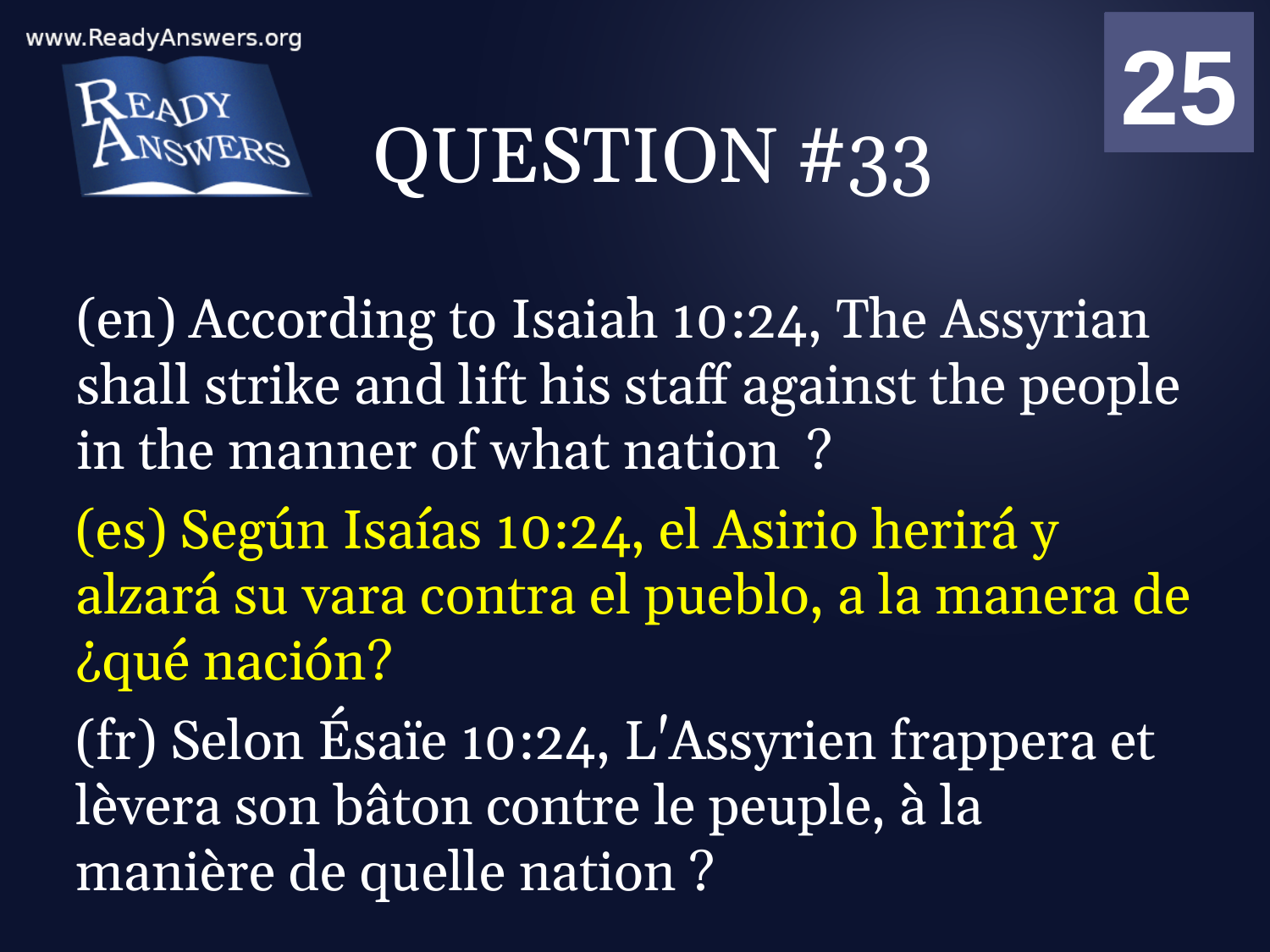

01
02
03
04
05
06
07
08
09
10
11
12
13
14
15
16
17
18
19
20
21
22
23
24
25
00
# QUESTION #33
(en) According to Isaiah 10:24, The Assyrian shall strike and lift his staff against the people in the manner of what nation  ?
(es) Según Isaías 10:24, el Asirio herirá y alzará su vara contra el pueblo, a la manera de ¿qué nación?
(fr) Selon Ésaïe 10:24, L'Assyrien frappera et lèvera son bâton contre le peuple, à la manière de quelle nation ?